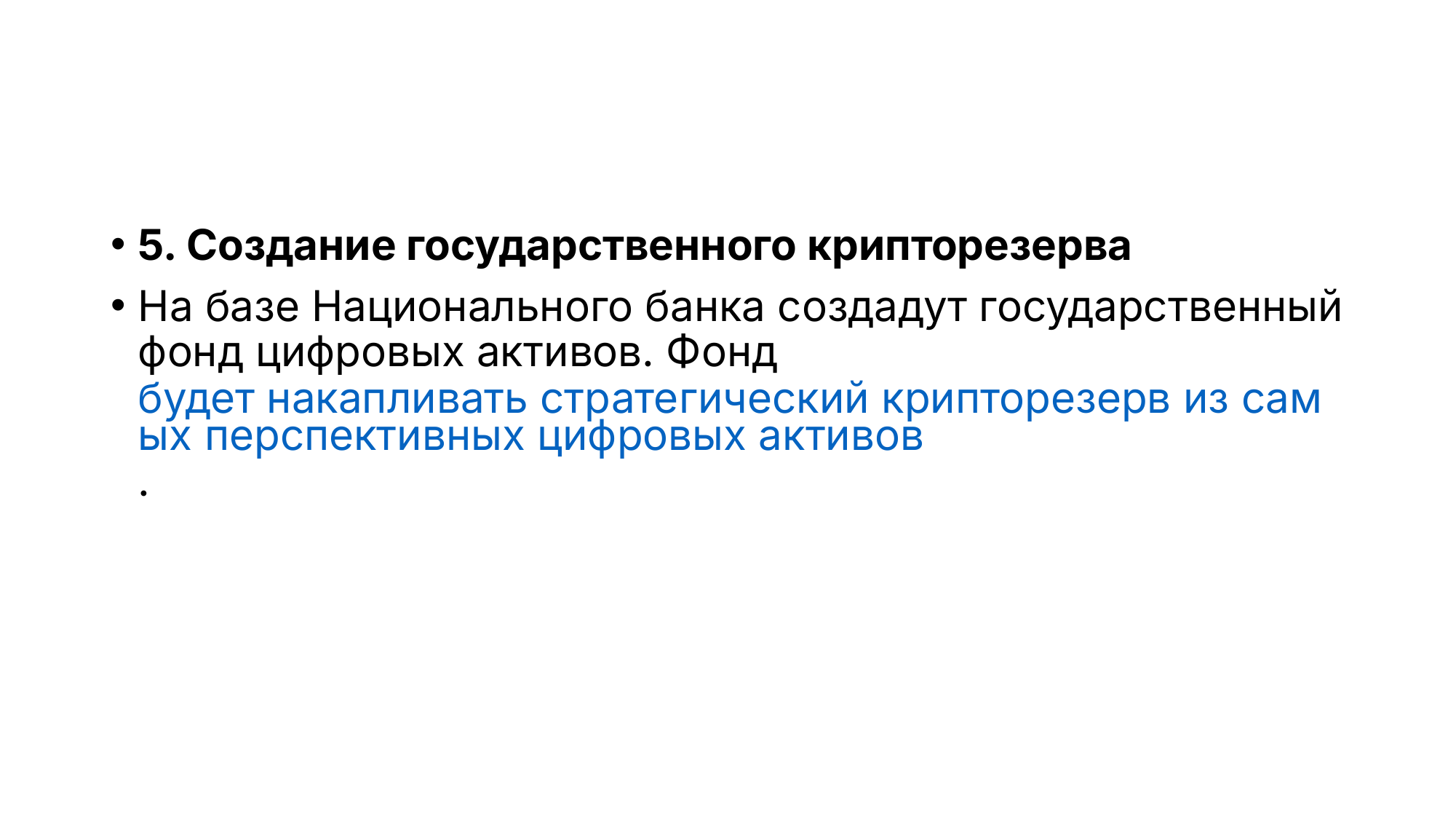

#
5. Создание государственного крипторезерва
На базе Национального банка создадут государственный фонд цифровых активов. Фонд будет накапливать стратегический крипторезерв из самых перспективных цифровых активов.